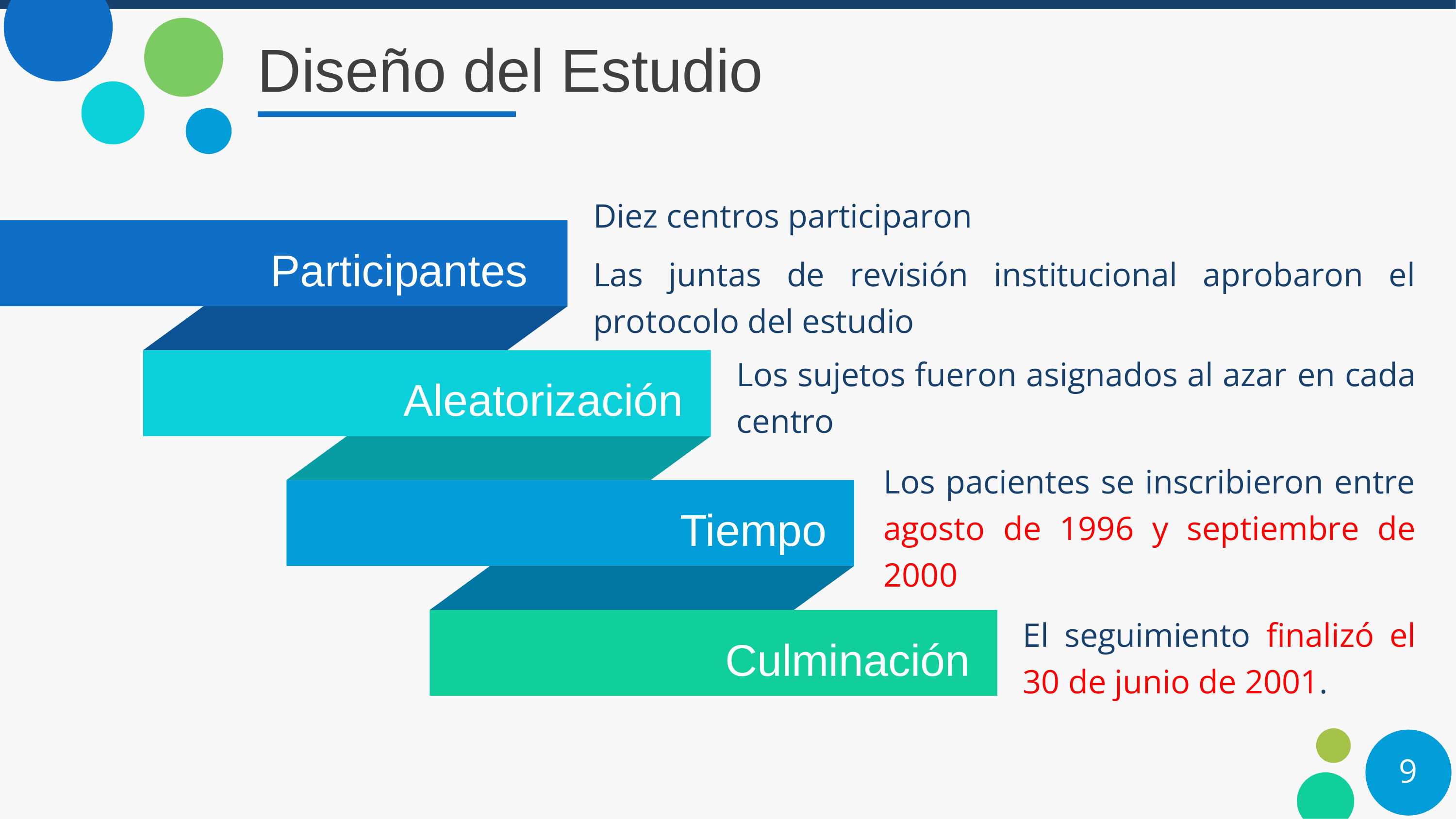

# Diseño del Estudio
Diez centros participaron
Las juntas de revisión institucional aprobaron el protocolo del estudio
Participantes
Los sujetos fueron asignados al azar en cada centro
Aleatorización
Los pacientes se inscribieron entre agosto de 1996 y septiembre de 2000
Tiempo
El seguimiento finalizó el 30 de junio de 2001.
Culminación
9